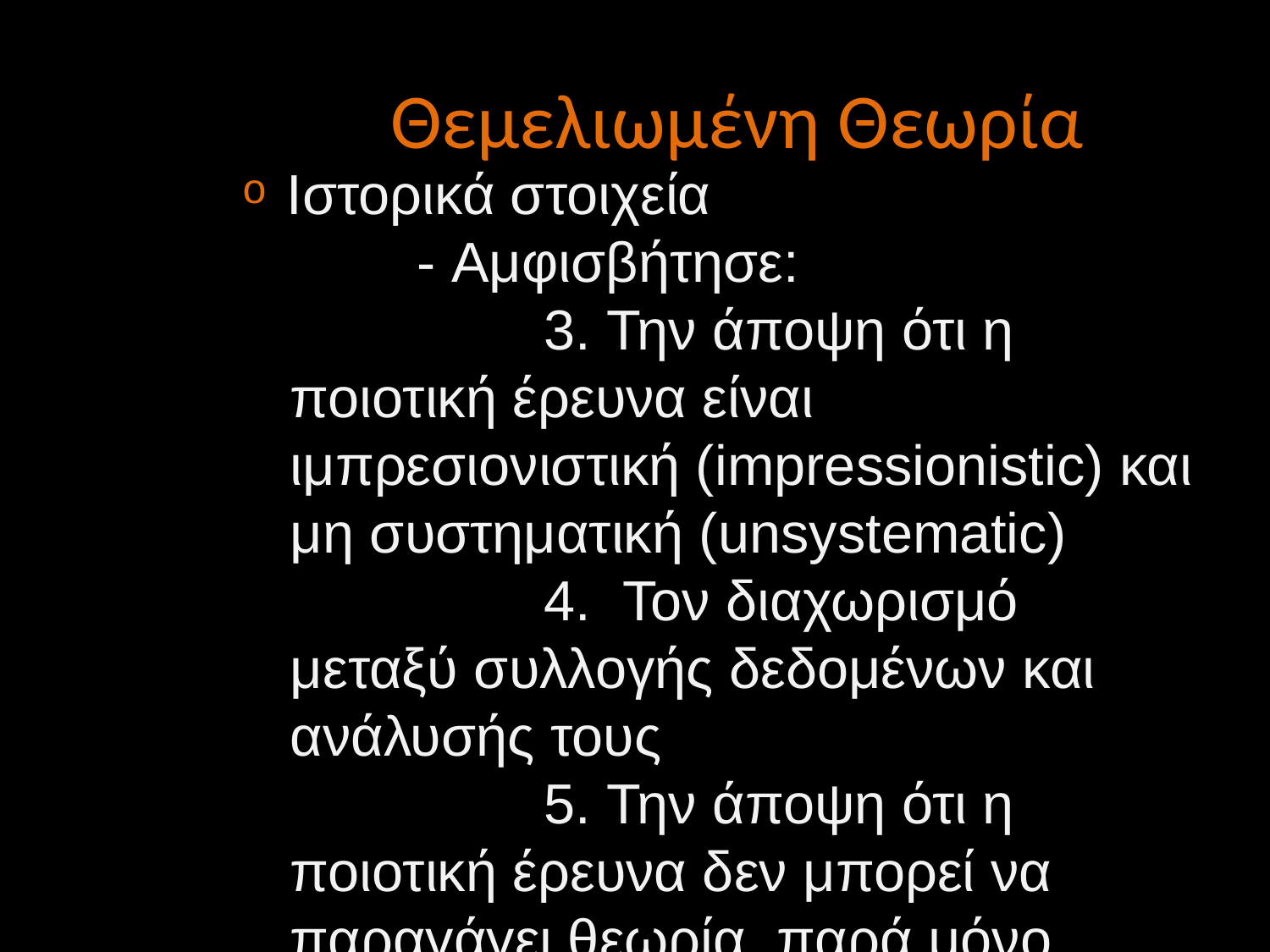

Θεμελιωμένη Θεωρία
Ιστορικά στοιχεία
	- Αμφισβήτησε:
		3. Την άποψη ότι η ποιοτική έρευνα είναι ιμπρεσιονιστική (impressionistic) και μη συστηματική (unsystematic)
		4.  Τον διαχωρισμό μεταξύ συλλογής δεδομένων και ανάλυσής τους
	 	5. Την άποψη ότι η ποιοτική έρευνα δεν μπορεί να παραγάγει θεωρία, παρά μόνο προσωπικές περιγραφές